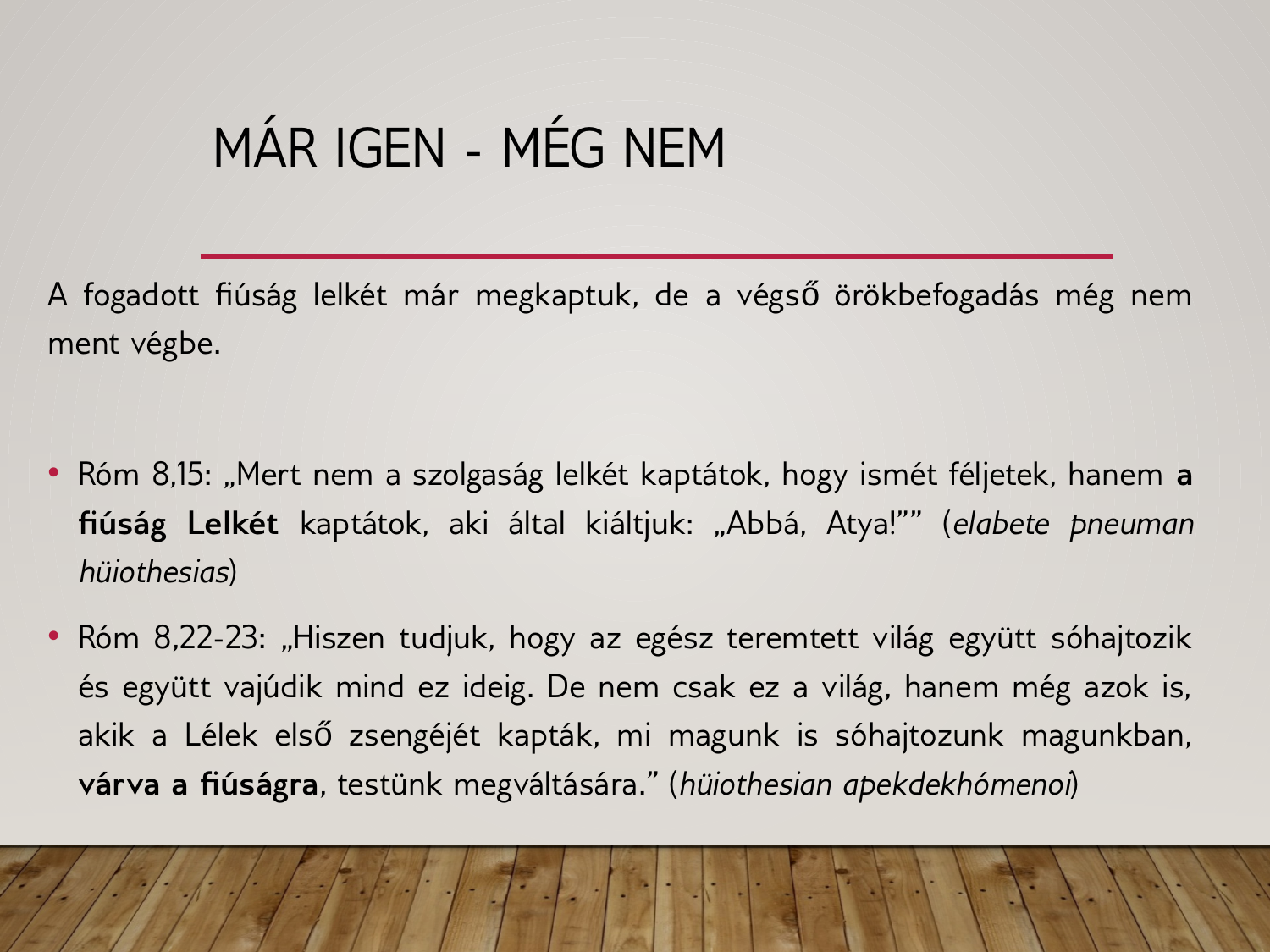

# Már igen - még nem
A fogadott fiúság lelkét már megkaptuk, de a végső örökbefogadás még nem ment végbe.

Róm 8,15: „Mert nem a szolgaság lelkét kaptátok, hogy ismét féljetek, hanem a fiúság Lelkét kaptátok, aki által kiáltjuk: „Abbá, Atya!”” (elabete pneuman hüiothesias)
Róm 8,22-23: „Hiszen tudjuk, hogy az egész teremtett világ együtt sóhajtozik és együtt vajúdik mind ez ideig. De nem csak ez a világ, hanem még azok is, akik a Lélek első zsengéjét kapták, mi magunk is sóhajtozunk magunkban, várva a fiúságra, testünk megváltására.” (hüiothesian apekdekhómenoi)